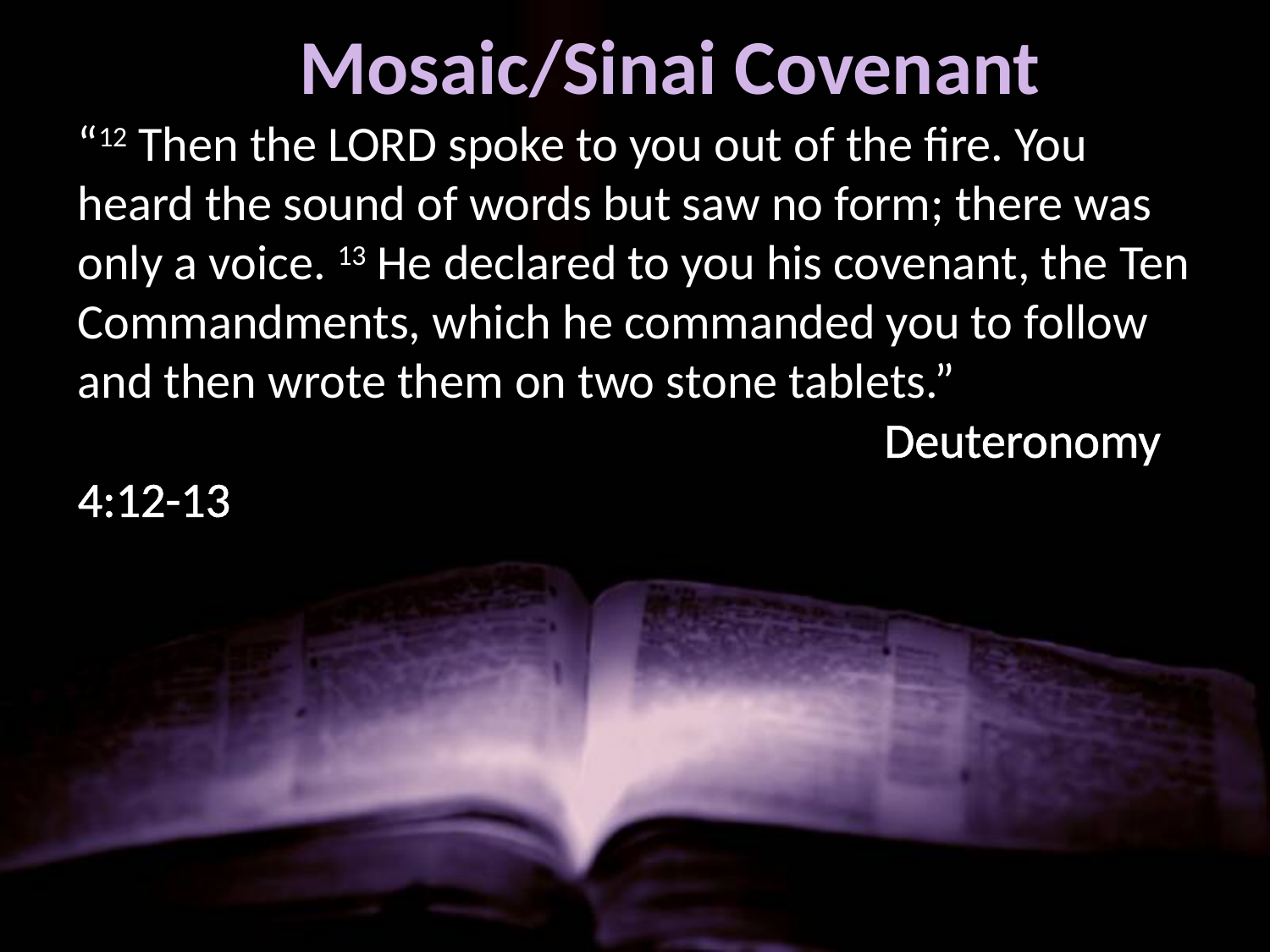

Mosaic/Sinai Covenant
“12 Then the LORD spoke to you out of the fire. You heard the sound of words but saw no form; there was only a voice. 13 He declared to you his covenant, the Ten Commandments, which he commanded you to follow and then wrote them on two stone tablets.” 	                           					    Deuteronomy 4:12-13